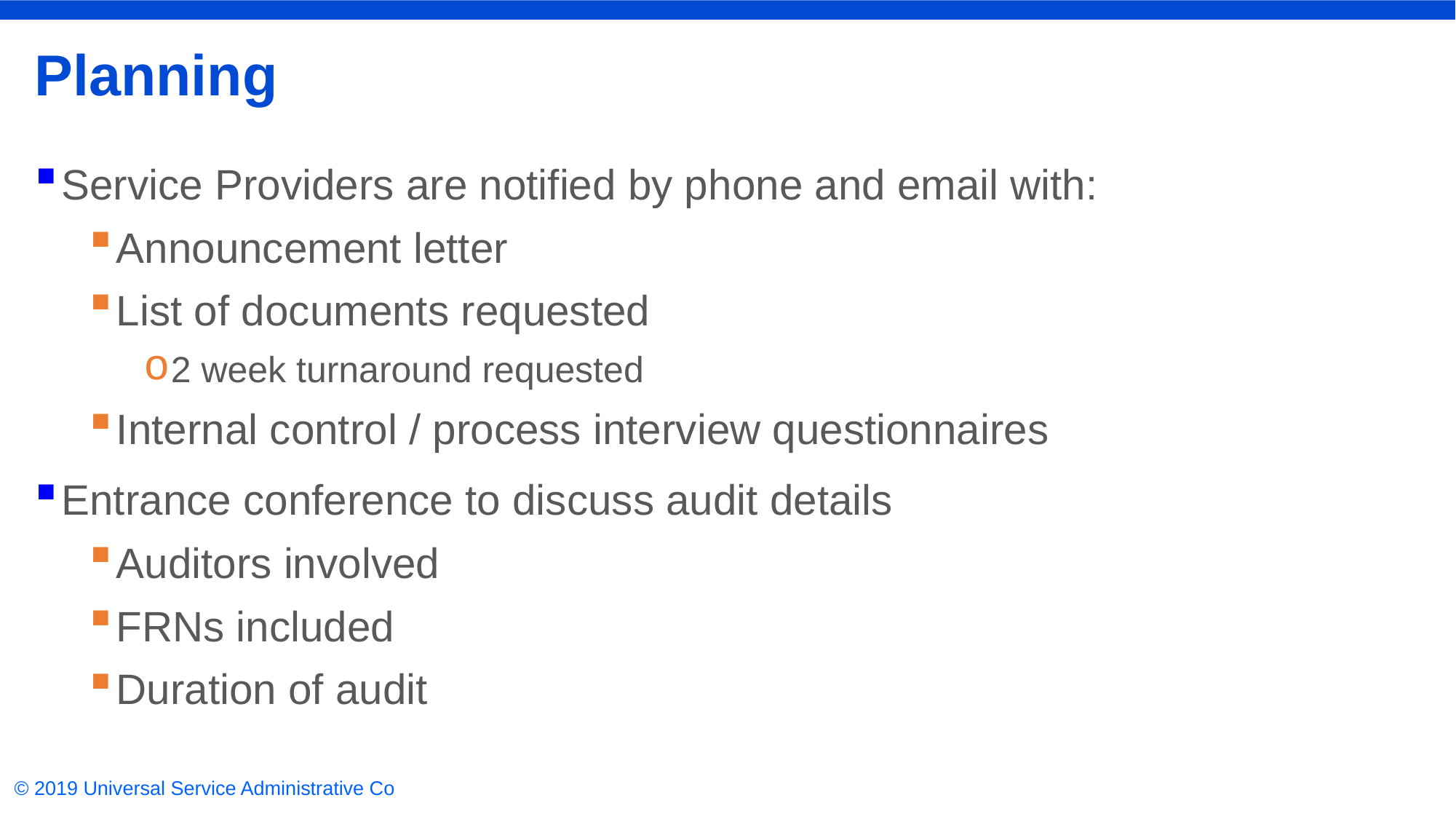

# Planning

Service Providers are notified by phone and email with:
Announcement letter
List of documents requested
2 week turnaround requested
Internal control / process interview questionnaires
Entrance conference to discuss audit details
Auditors involved
FRNs included
Duration of audit

© 2019 Universal Service Administrative Co